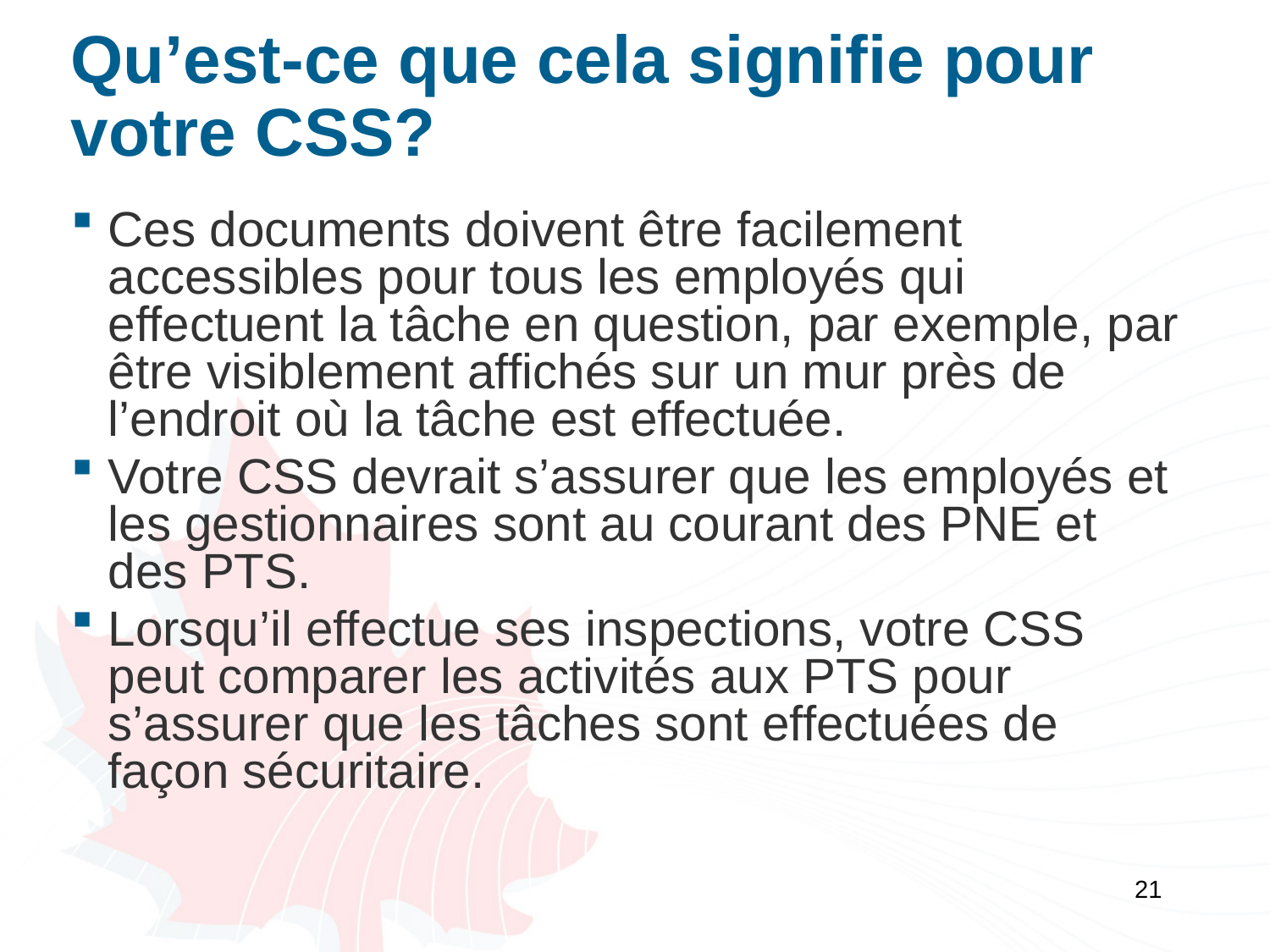

# Qu’est-ce que cela signifie pour votre CSS?
Ces documents doivent être facilement accessibles pour tous les employés qui effectuent la tâche en question, par exemple, par être visiblement affichés sur un mur près de l’endroit où la tâche est effectuée.
Votre CSS devrait s’assurer que les employés et les gestionnaires sont au courant des PNE et des PTS.
Lorsqu’il effectue ses inspections, votre CSS peut comparer les activités aux PTS pour s’assurer que les tâches sont effectuées de façon sécuritaire.